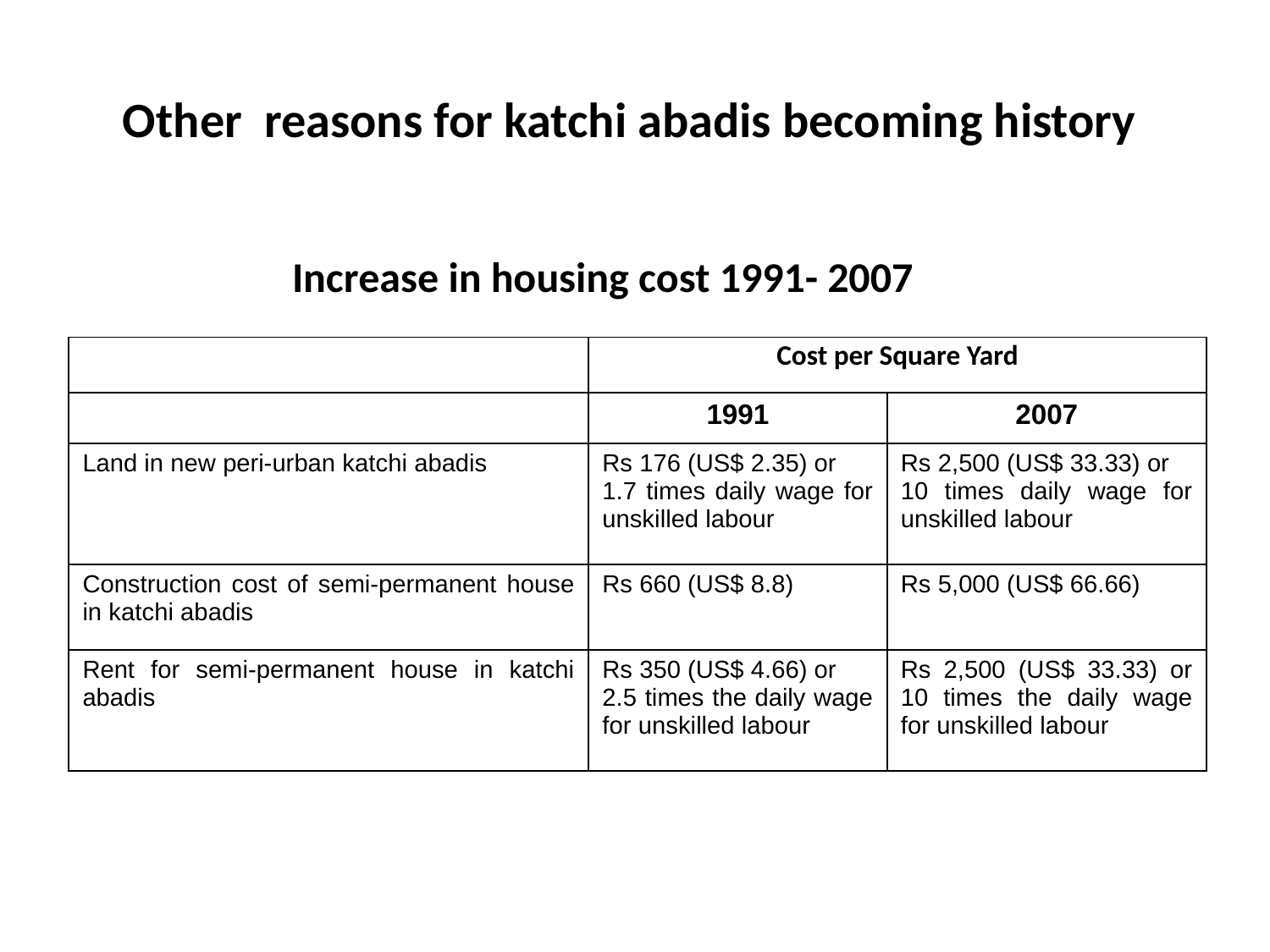

# Other  reasons for katchi abadis becoming history
Increase in housing cost 1991- 2007

|  | Cost per Square Yard |  |
| --- | --- | --- |
|  | 1991 | 2007 |
| Land in new peri-urban katchi abadis | Rs 176 (US$ 2.35) or 1.7 times daily wage for unskilled labour | Rs 2,500 (US$ 33.33) or 10 times daily wage for unskilled labour |
| Construction cost of semi-permanent house in katchi abadis | Rs 660 (US$ 8.8) | Rs 5,000 (US$ 66.66) |
| Rent for semi-permanent house in katchi abadis | Rs 350 (US$ 4.66) or 2.5 times the daily wage for unskilled labour | Rs 2,500 (US$ 33.33) or 10 times the daily wage for unskilled labour |